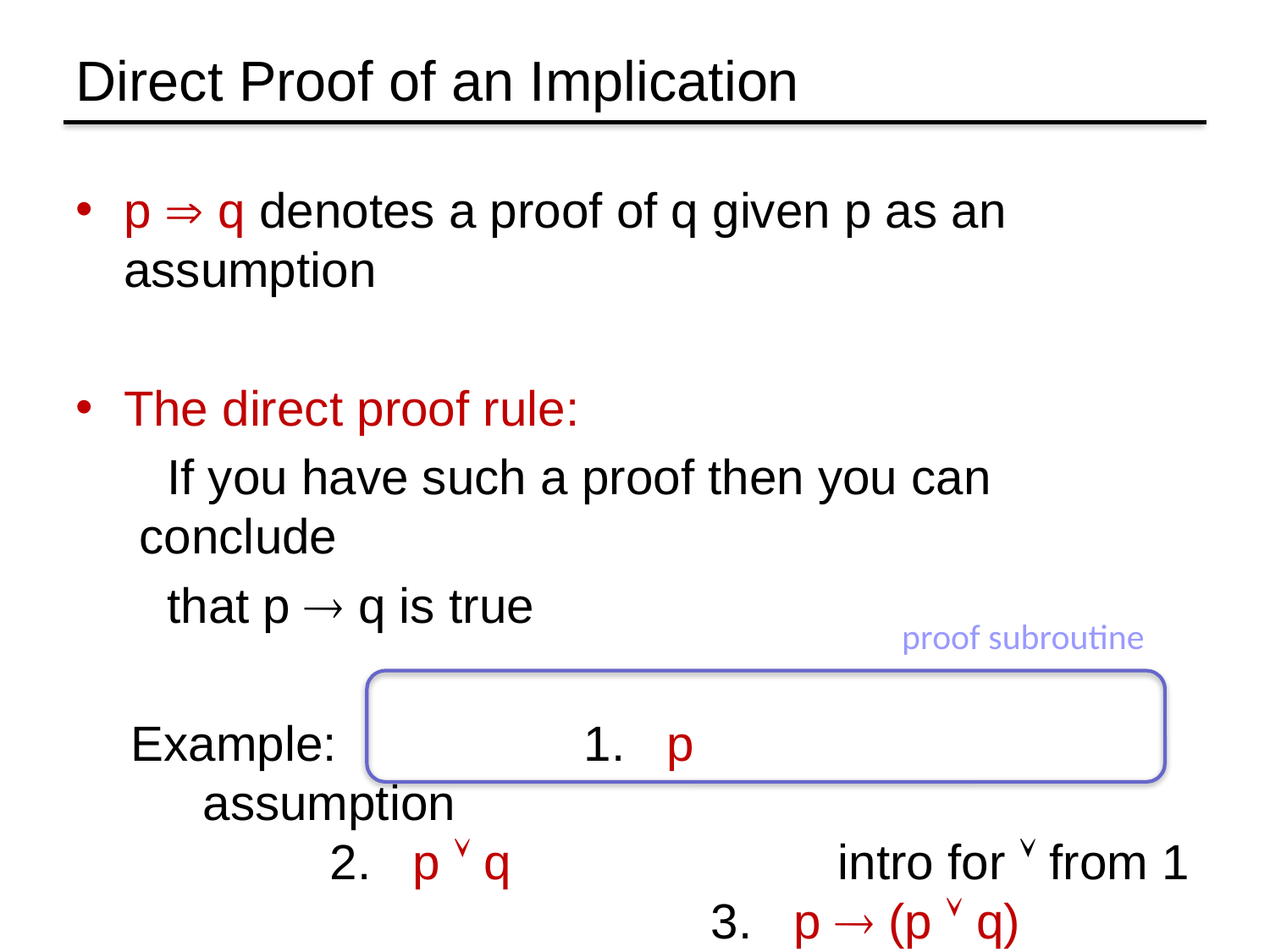

# Direct Proof of an Implication
p ⇒ q denotes a proof of q given p as an assumption

The direct proof rule:
  If you have such a proof then you can conclude
  that p → q is true

    Example:		1.   p            			assumption                               	            		2.   p ∨ q      		intro for ∨ from 1                             		3.   p → (p ∨ q)     direct proof rule
proof subroutine